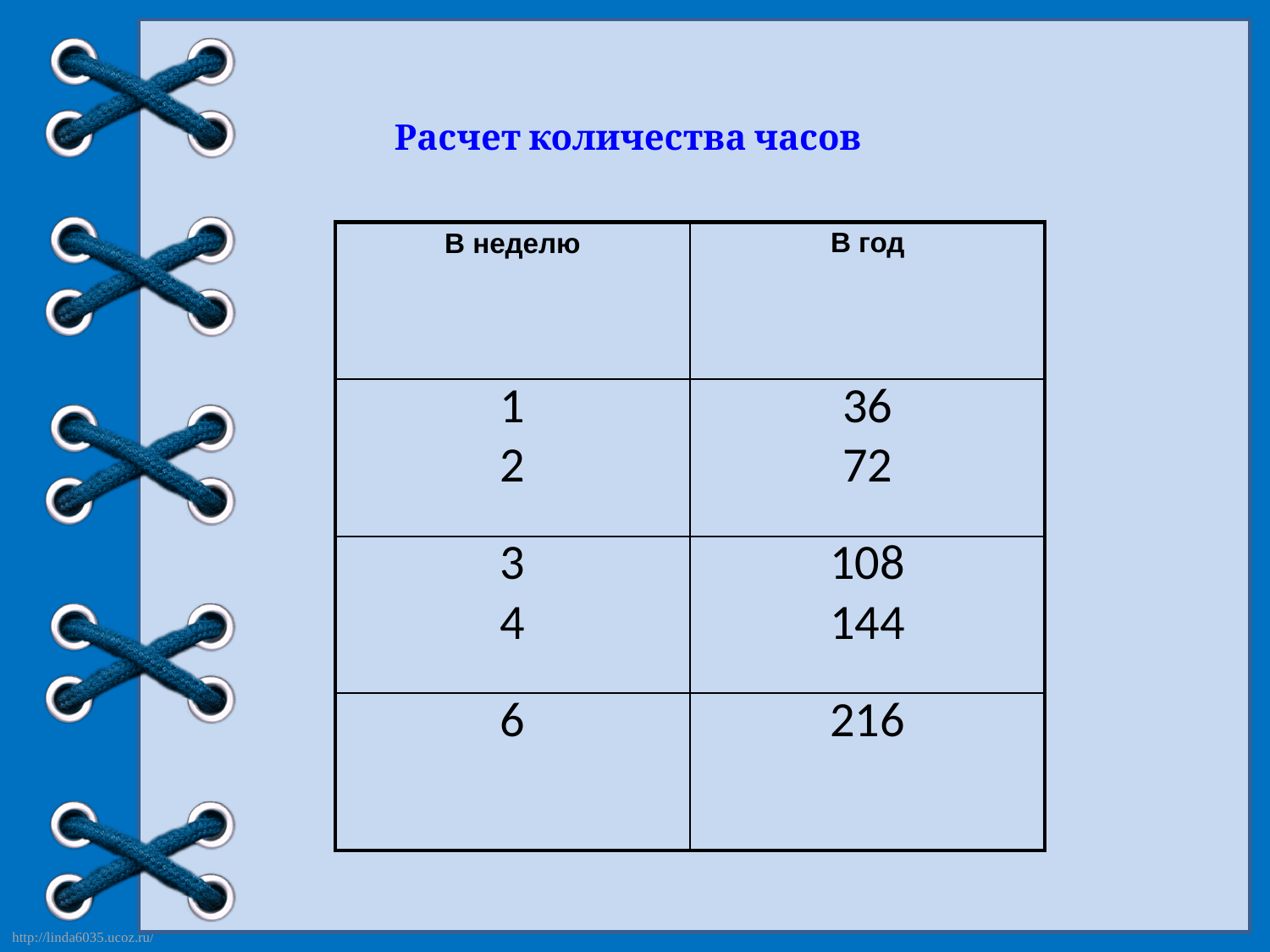

# Расчет количества часов

| В неделю | В год |
| --- | --- |
| 1 2 | 36 72 |
| 3 4 | 108 144 |
| 6 | 216 |